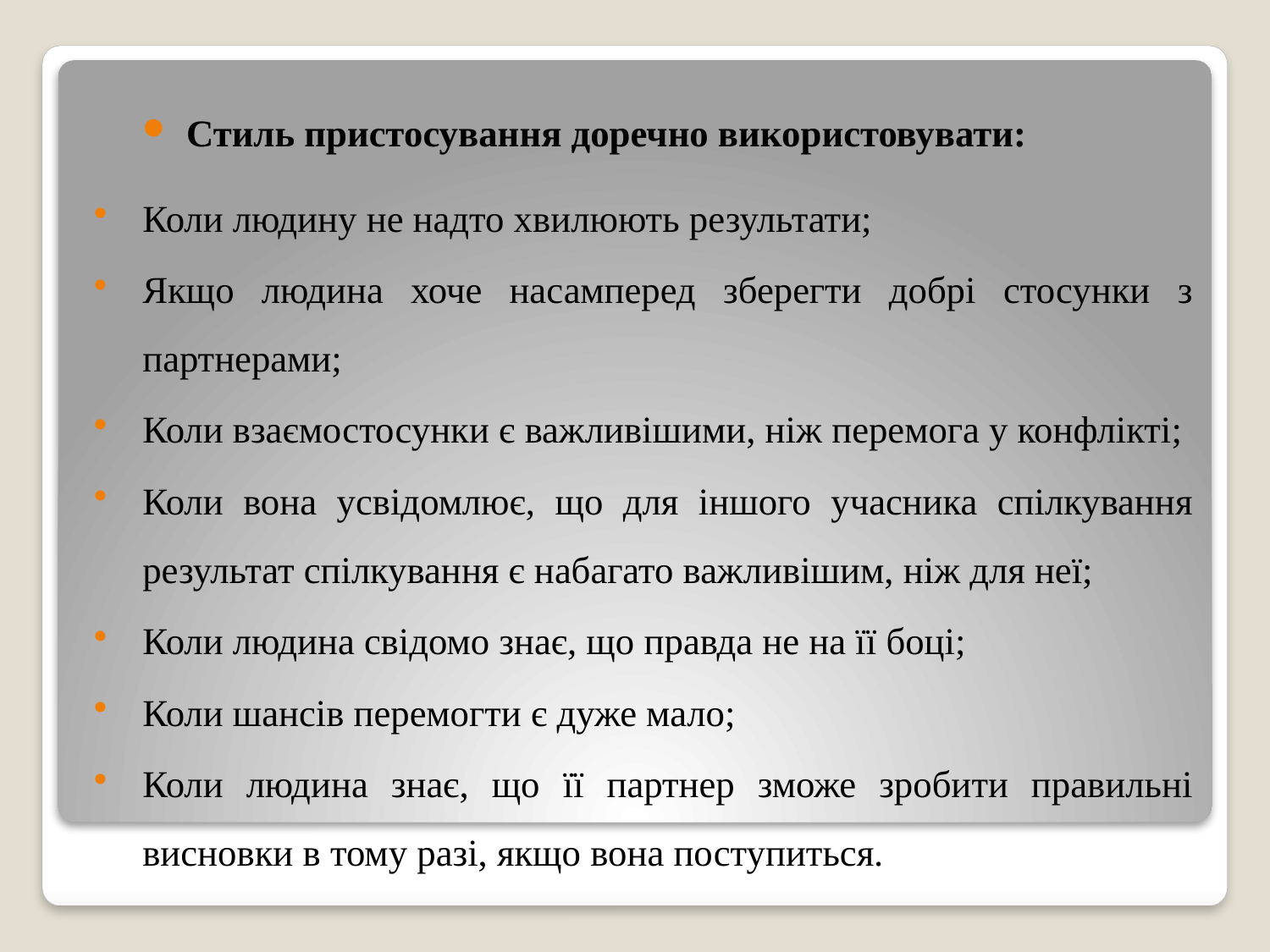

Стиль пристосування доречно використовувати:
Коли людину не надто хвилюють результати;
Якщо людина хоче насамперед зберегти добрі стосунки з партнерами;
Коли взаємостосунки є важливішими, ніж перемога у конфлікті;
Коли вона усвідомлює, що для іншого учасника спілкування результат спілкування є набагато важливішим, ніж для неї;
Коли людина свідомо знає, що правда не на її боці;
Коли шансів перемогти є дуже мало;
Коли людина знає, що її партнер зможе зробити правильні висновки в тому разі, якщо вона поступиться.

#